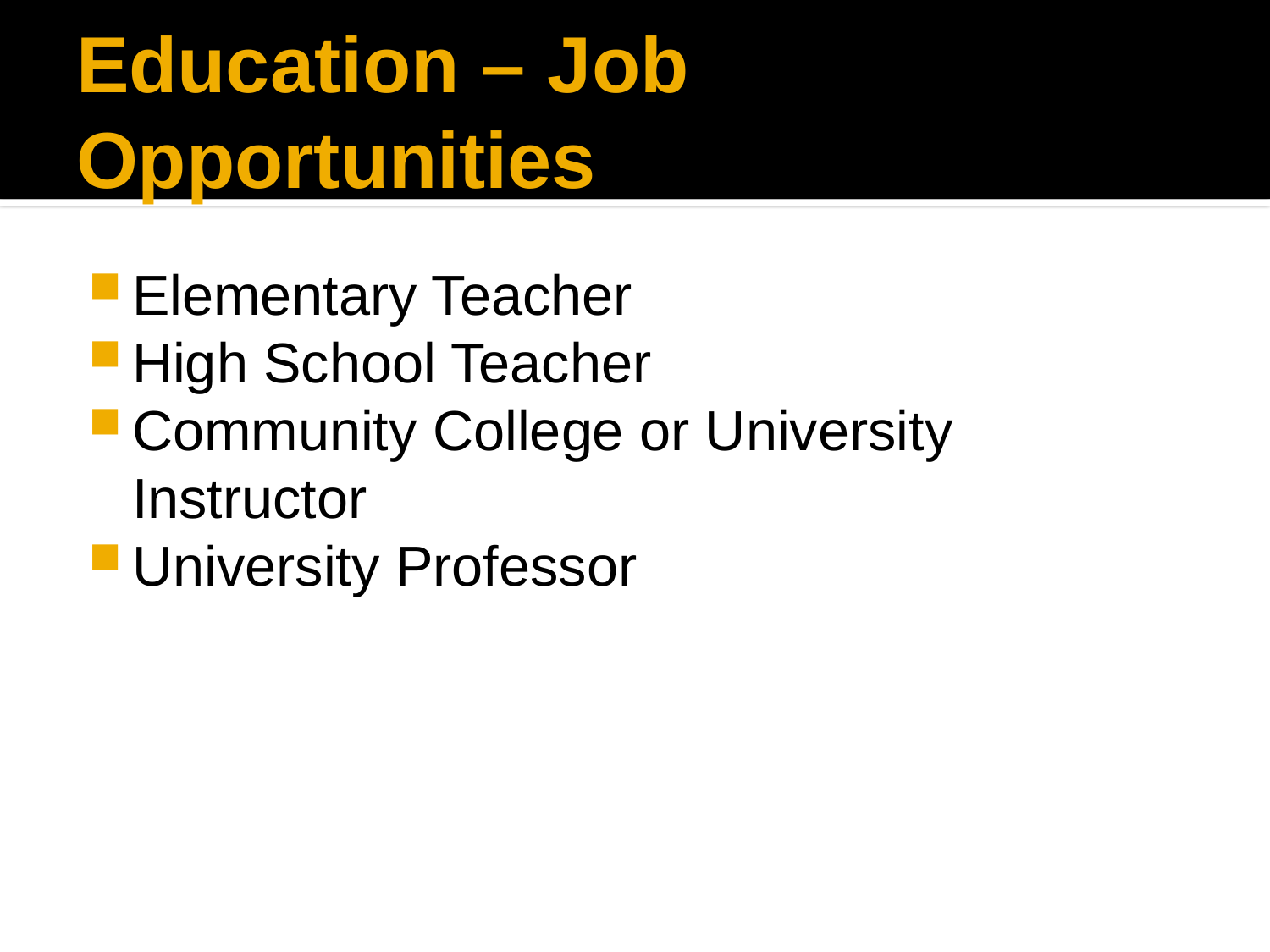

# Education – Job Opportunities
Elementary Teacher
High School Teacher
Community College or University Instructor
University Professor